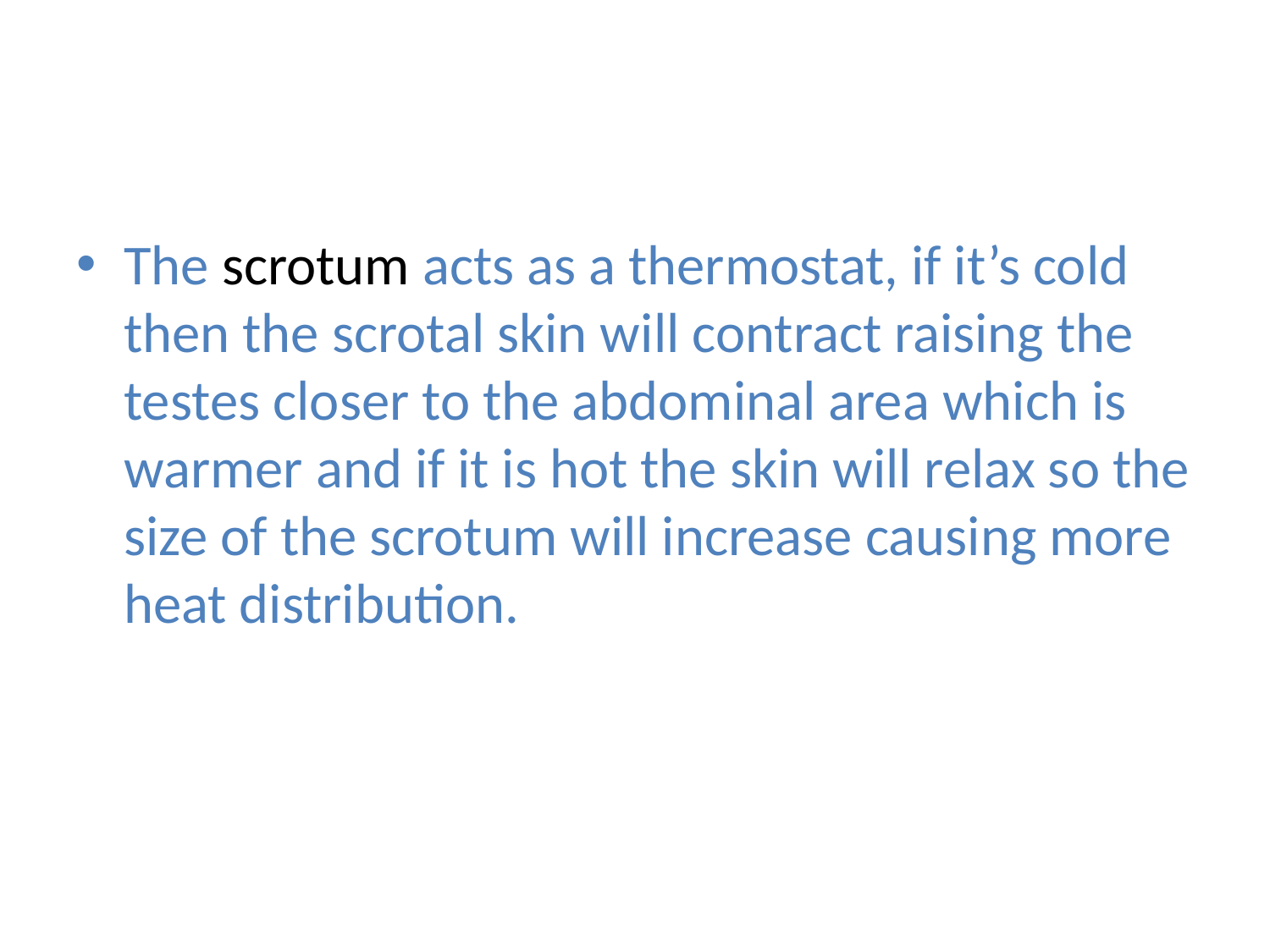

The scrotum acts as a thermostat, if it’s cold then the scrotal skin will contract raising the testes closer to the abdominal area which is warmer and if it is hot the skin will relax so the size of the scrotum will increase causing more heat distribution.